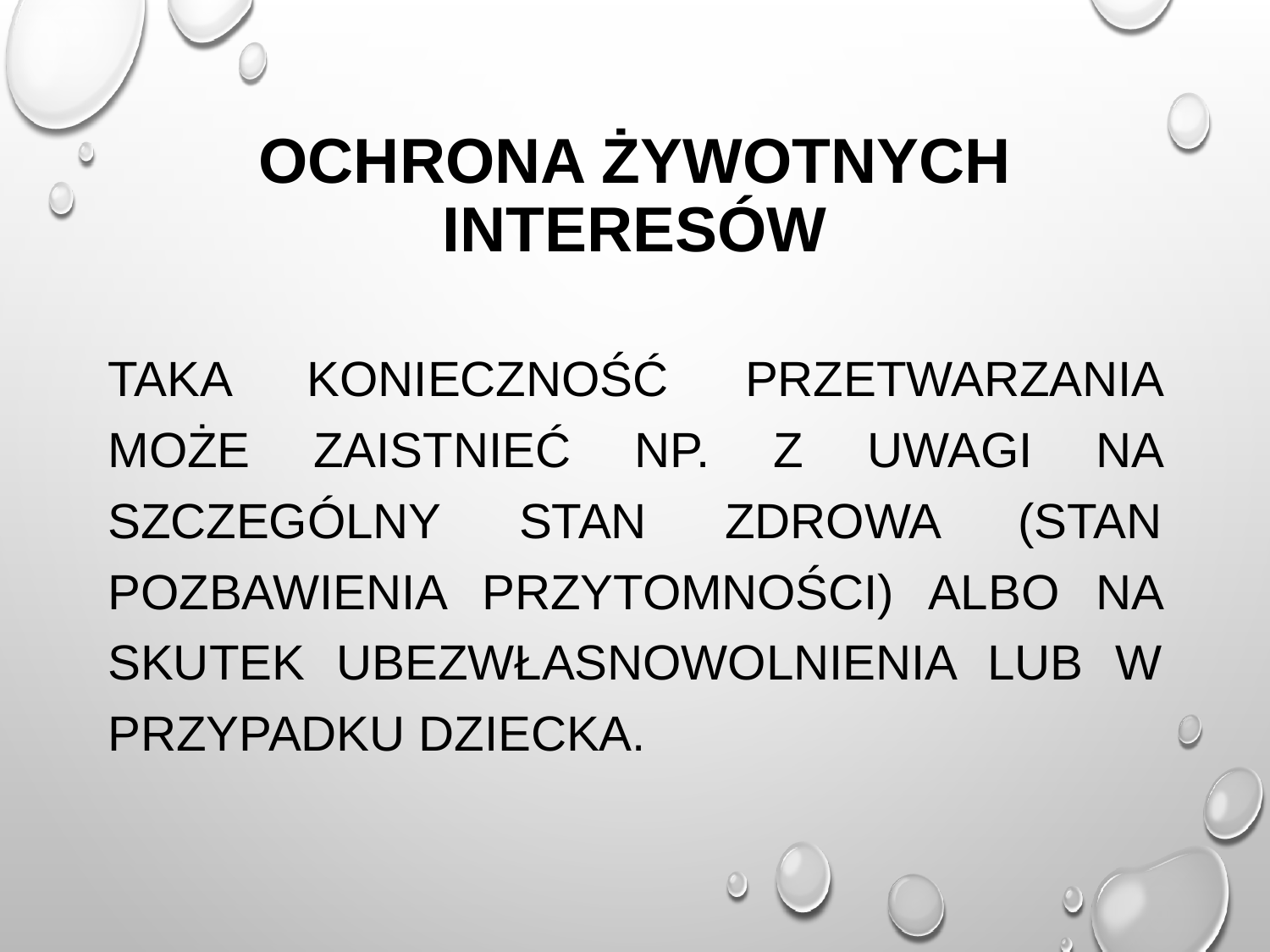

# Ochrona żywotnych interesów
Taka konieczność przetwarzania może zaistnieć np. z uwagi na szczególny stan zdrowa (stan pozbawienia przytomności) albo na skutek ubezwłasnowolnienia lub w przypadku dziecka.